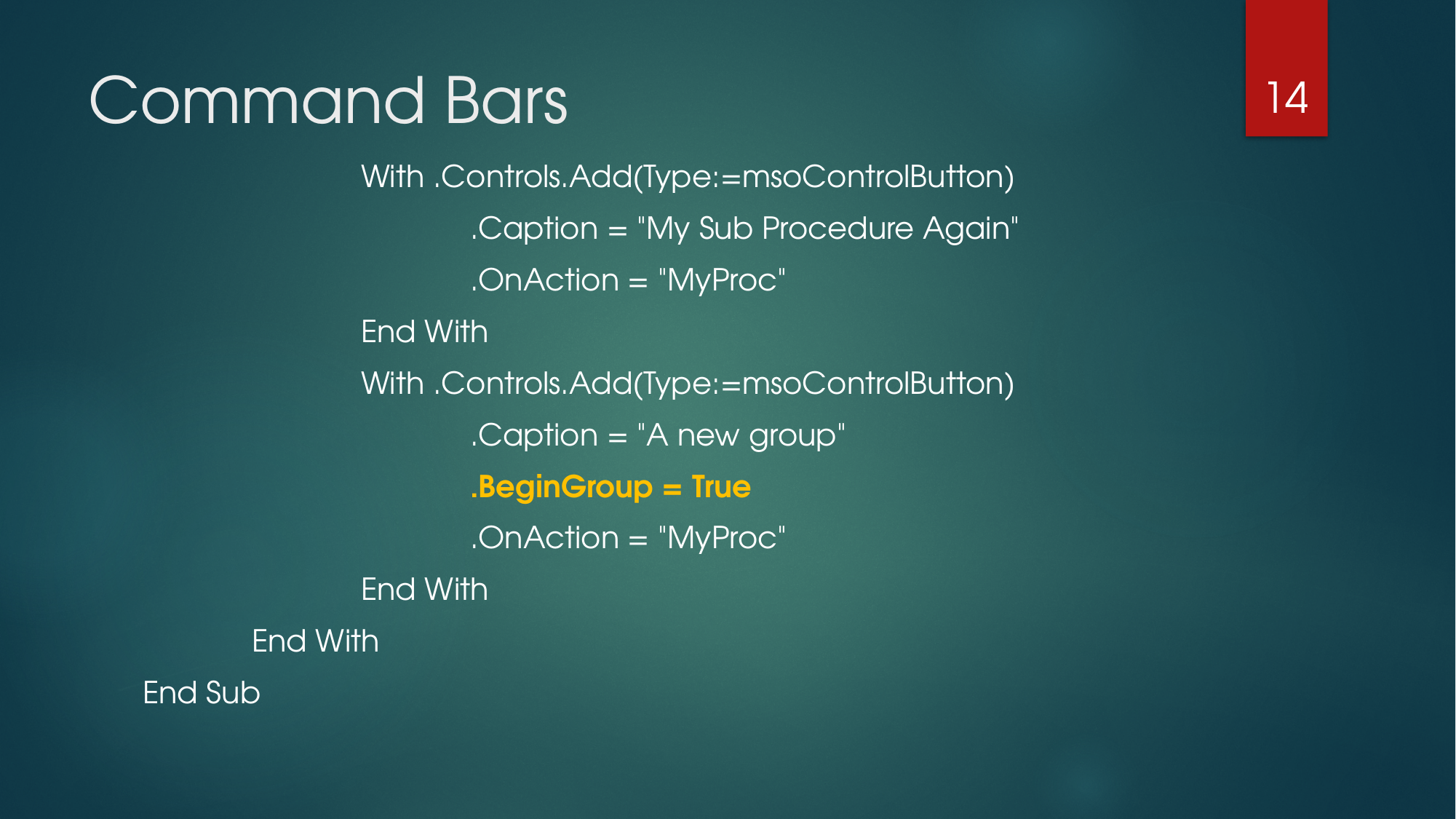

14
# Command Bars
		With .Controls.Add(Type:=msoControlButton)
			.Caption = "My Sub Procedure Again"
			.OnAction = "MyProc"
		End With
		With .Controls.Add(Type:=msoControlButton)
			.Caption = "A new group"
			.BeginGroup = True
			.OnAction = "MyProc"
		End With
	End With
End Sub